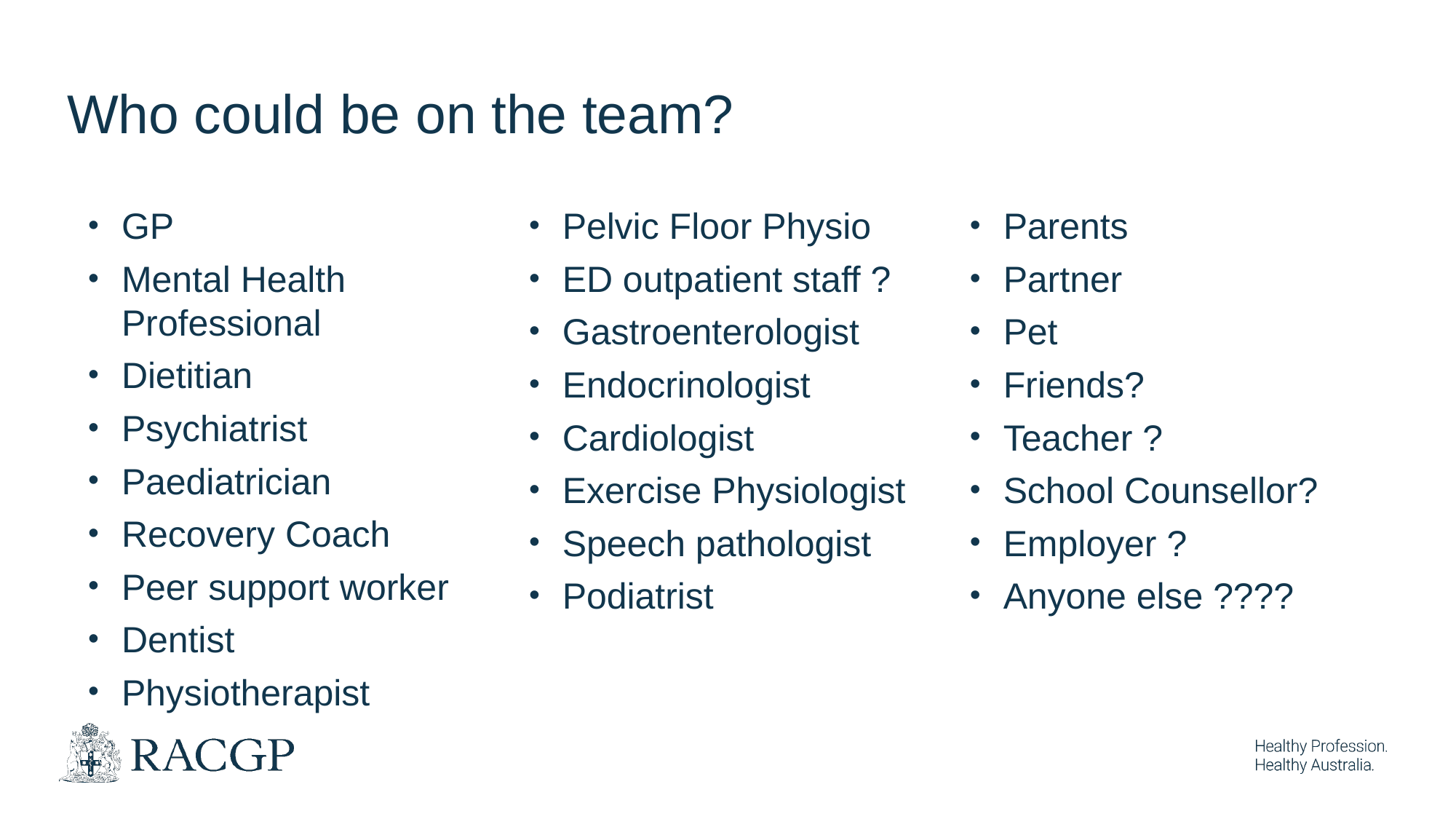

Who could be on the team?
GP
Mental Health Professional
Dietitian
Psychiatrist
Paediatrician
Recovery Coach
Peer support worker
Dentist
Physiotherapist
Pelvic Floor Physio
ED outpatient staff ?
Gastroenterologist
Endocrinologist
Cardiologist
Exercise Physiologist
Speech pathologist
Podiatrist

Parents
Partner
Pet
Friends?
Teacher ?
School Counsellor?
Employer ?
Anyone else ????